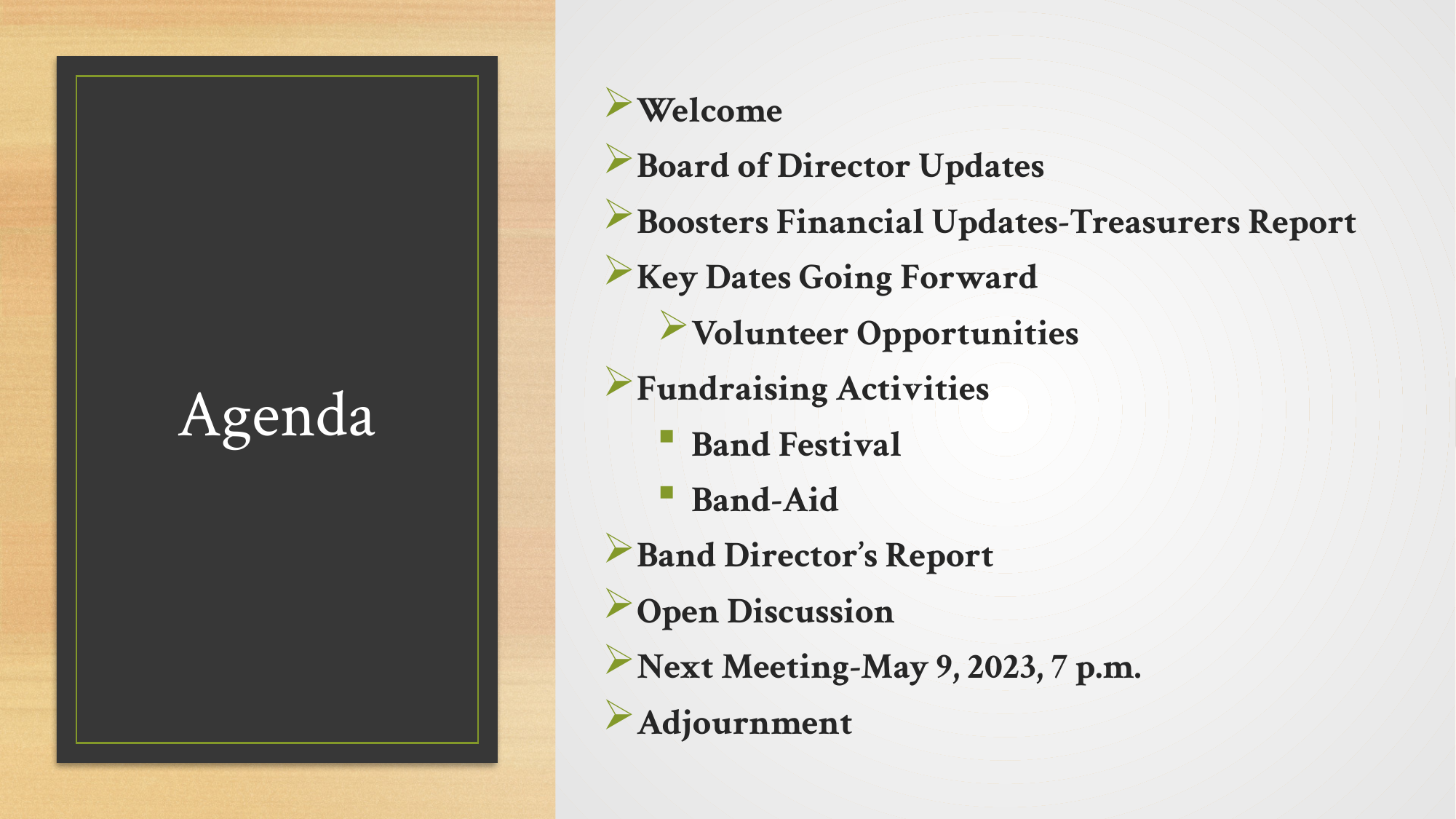

Welcome
Board of Director Updates
Boosters Financial Updates-Treasurers Report
Key Dates Going Forward
Volunteer Opportunities
Fundraising Activities
Band Festival
Band-Aid
Band Director’s Report
Open Discussion
Next Meeting-May 9, 2023, 7 p.m.
Adjournment

# Agenda